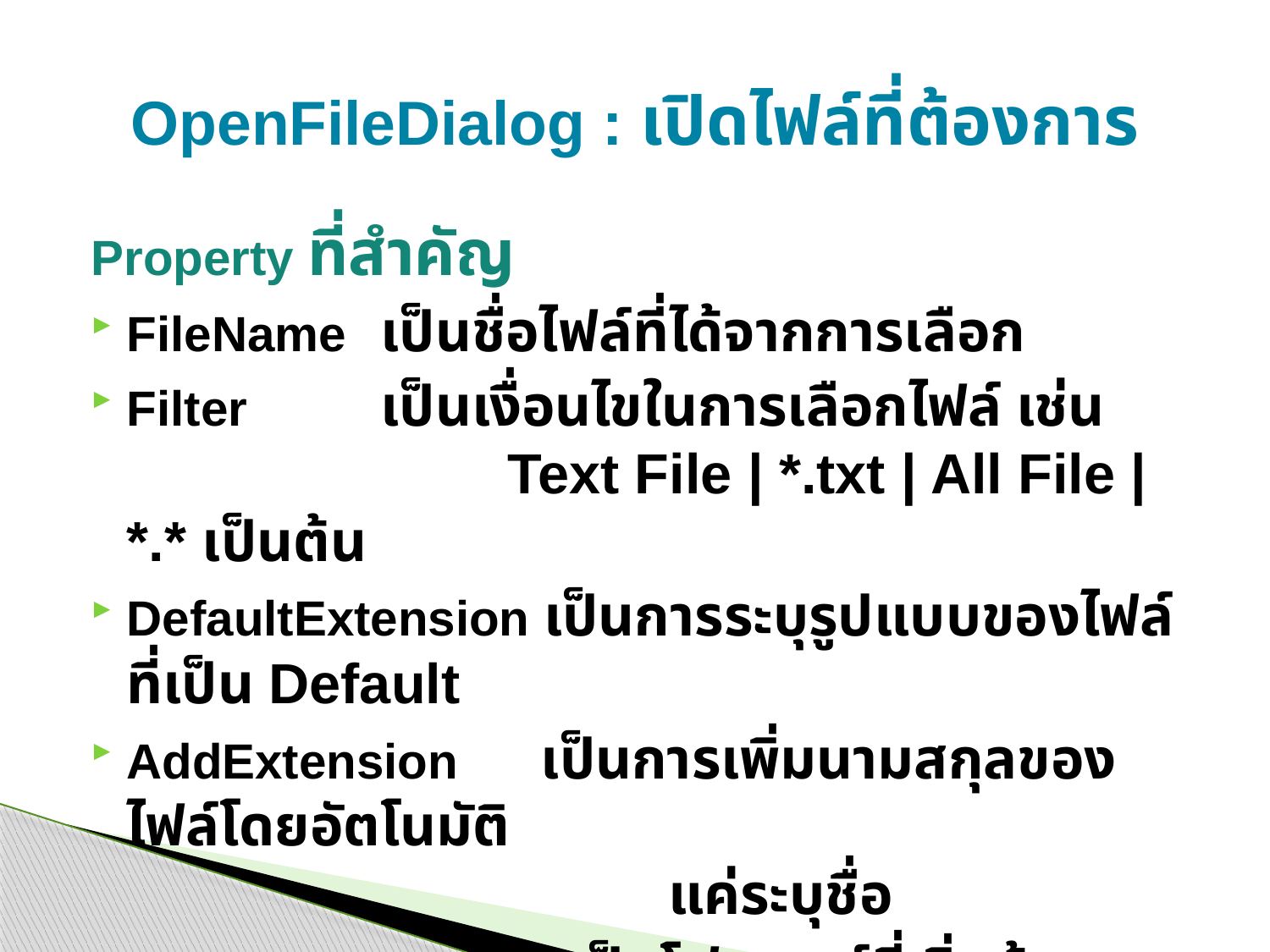

# OpenFileDialog : เปิดไฟล์ที่ต้องการ
Property ที่สำคัญ
FileName	เป็นชื่อไฟล์ที่ได้จากการเลือก
Filter		เป็นเงื่อนไขในการเลือกไฟล์ เช่น
			Text File | *.txt | All File | *.* เป็นต้น
DefaultExtension เป็นการระบุรูปแบบของไฟล์ที่เป็น Default
AddExtension      เป็นการเพิ่มนามสกุลของไฟล์โดยอัตโนมัติ
			           แค่ระบุชื่อ
InitialDirectory       เป็นโฟลเดอร์ที่เริ่มต้นแสดงผล